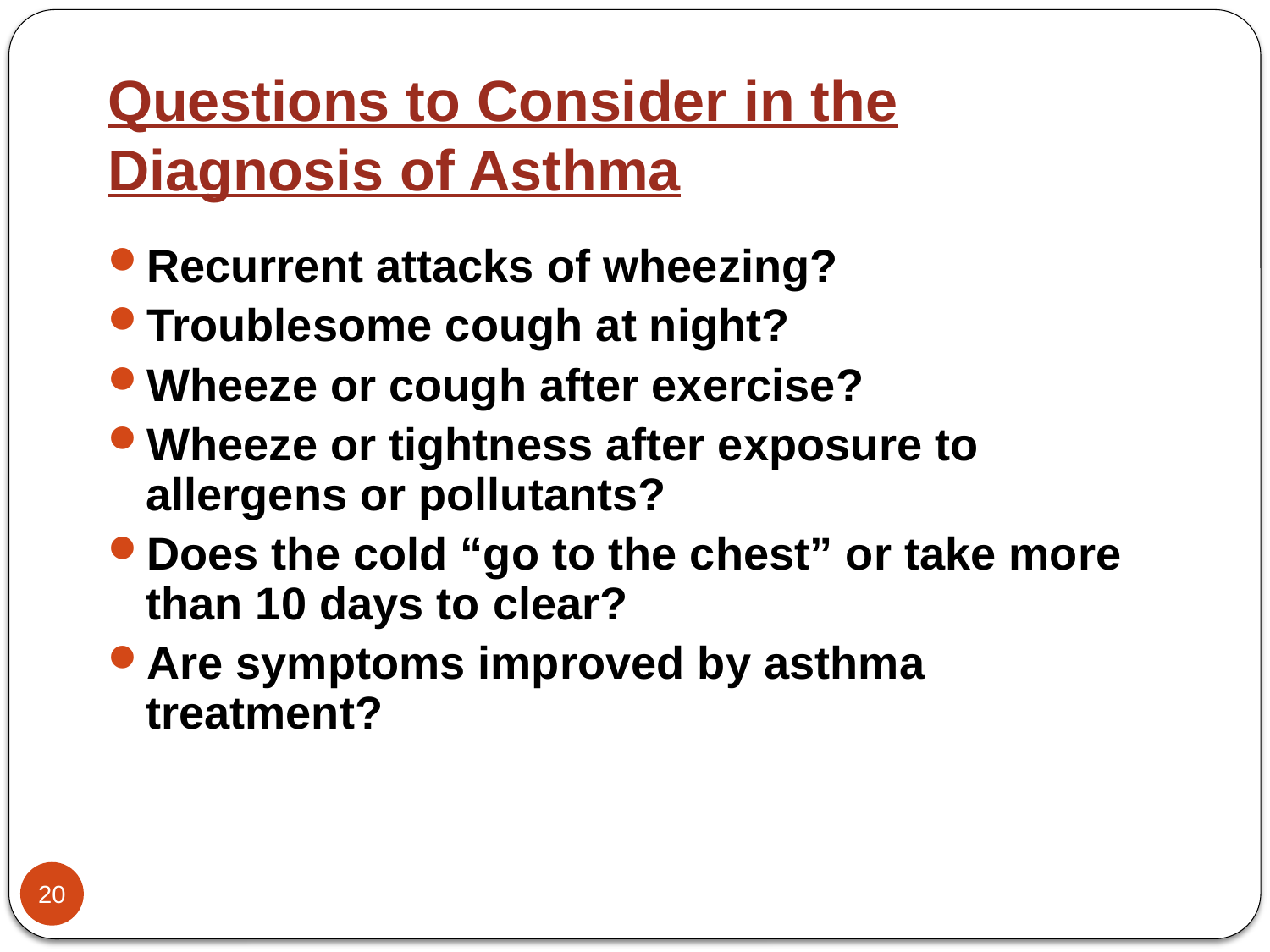

# Questions to Consider in the Diagnosis of Asthma
Recurrent attacks of wheezing?
Troublesome cough at night?
Wheeze or cough after exercise?
Wheeze or tightness after exposure to allergens or pollutants?
Does the cold “go to the chest” or take more than 10 days to clear?
Are symptoms improved by asthma treatment?
20